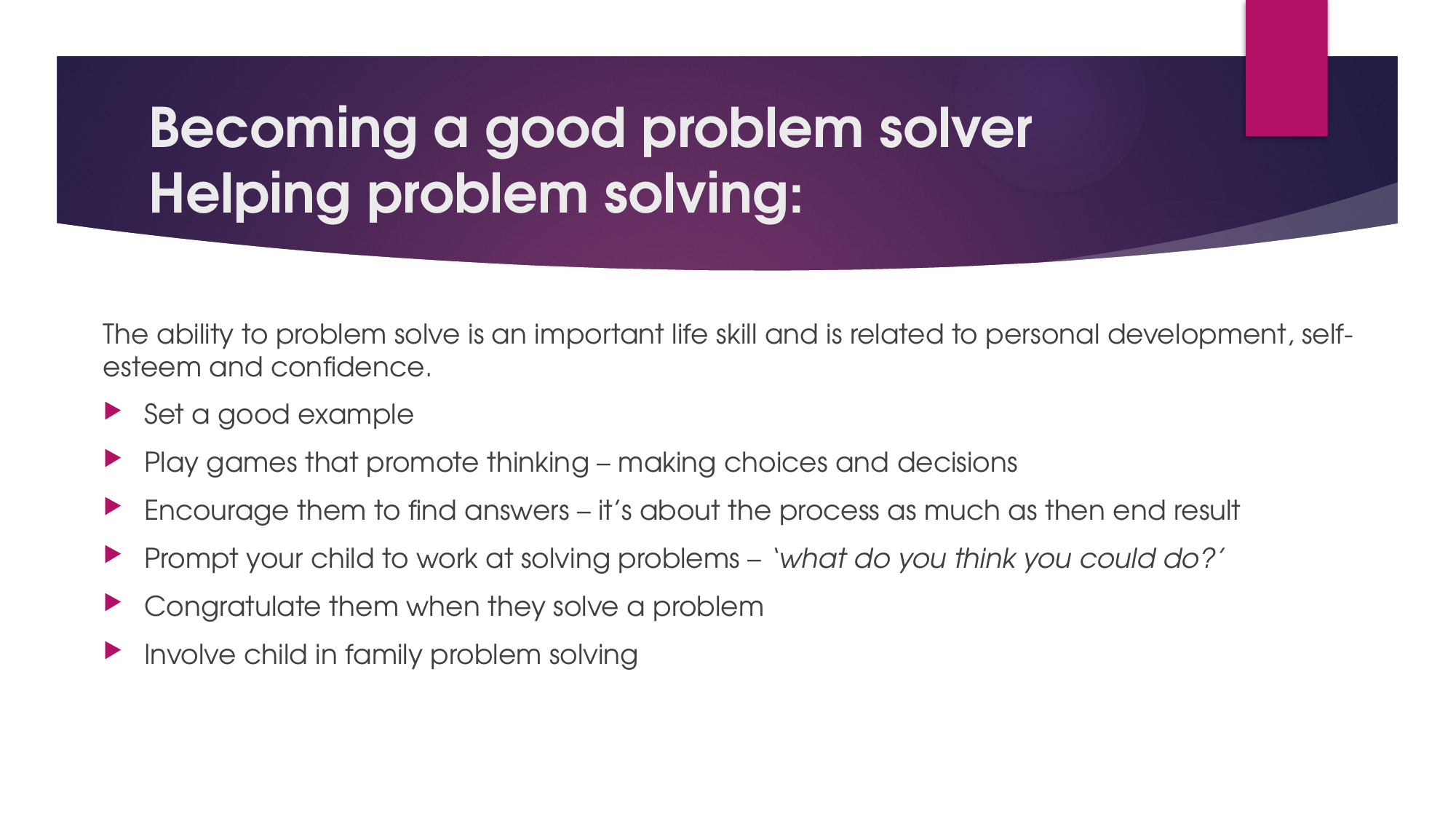

# Becoming a good problem solver Helping problem solving:
The ability to problem solve is an important life skill and is related to personal development, self-esteem and confidence.
Set a good example
Play games that promote thinking – making choices and decisions
Encourage them to find answers – it’s about the process as much as then end result
Prompt your child to work at solving problems – ‘what do you think you could do?’
Congratulate them when they solve a problem
Involve child in family problem solving